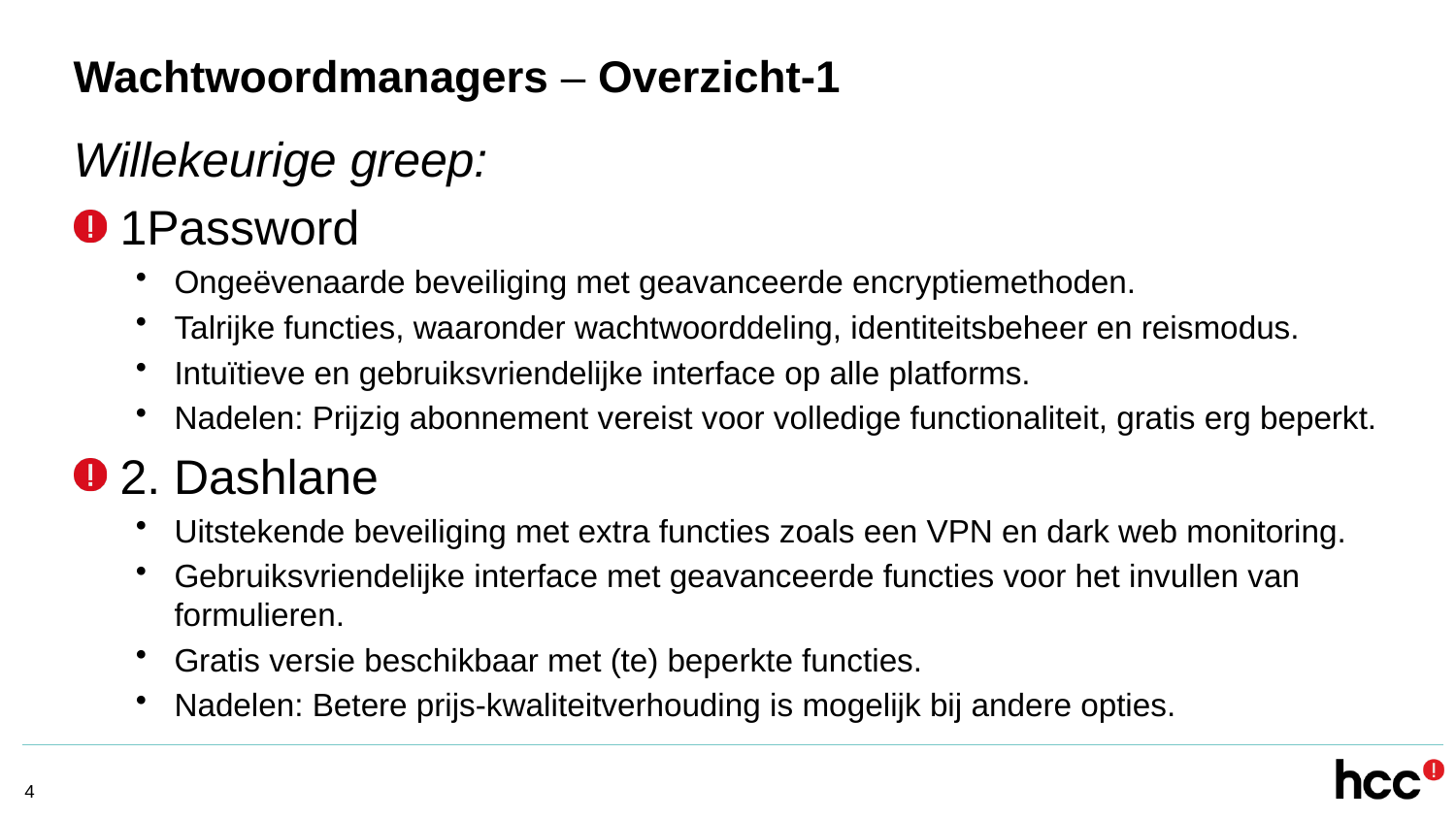

# Wachtwoordmanagers – Overzicht-1
Willekeurige greep:
1Password
Ongeëvenaarde beveiliging met geavanceerde encryptiemethoden.
Talrijke functies, waaronder wachtwoorddeling, identiteitsbeheer en reismodus.
Intuïtieve en gebruiksvriendelijke interface op alle platforms.
Nadelen: Prijzig abonnement vereist voor volledige functionaliteit, gratis erg beperkt.
2. Dashlane
Uitstekende beveiliging met extra functies zoals een VPN en dark web monitoring.
Gebruiksvriendelijke interface met geavanceerde functies voor het invullen van formulieren.
Gratis versie beschikbaar met (te) beperkte functies.
Nadelen: Betere prijs-kwaliteitverhouding is mogelijk bij andere opties.
4